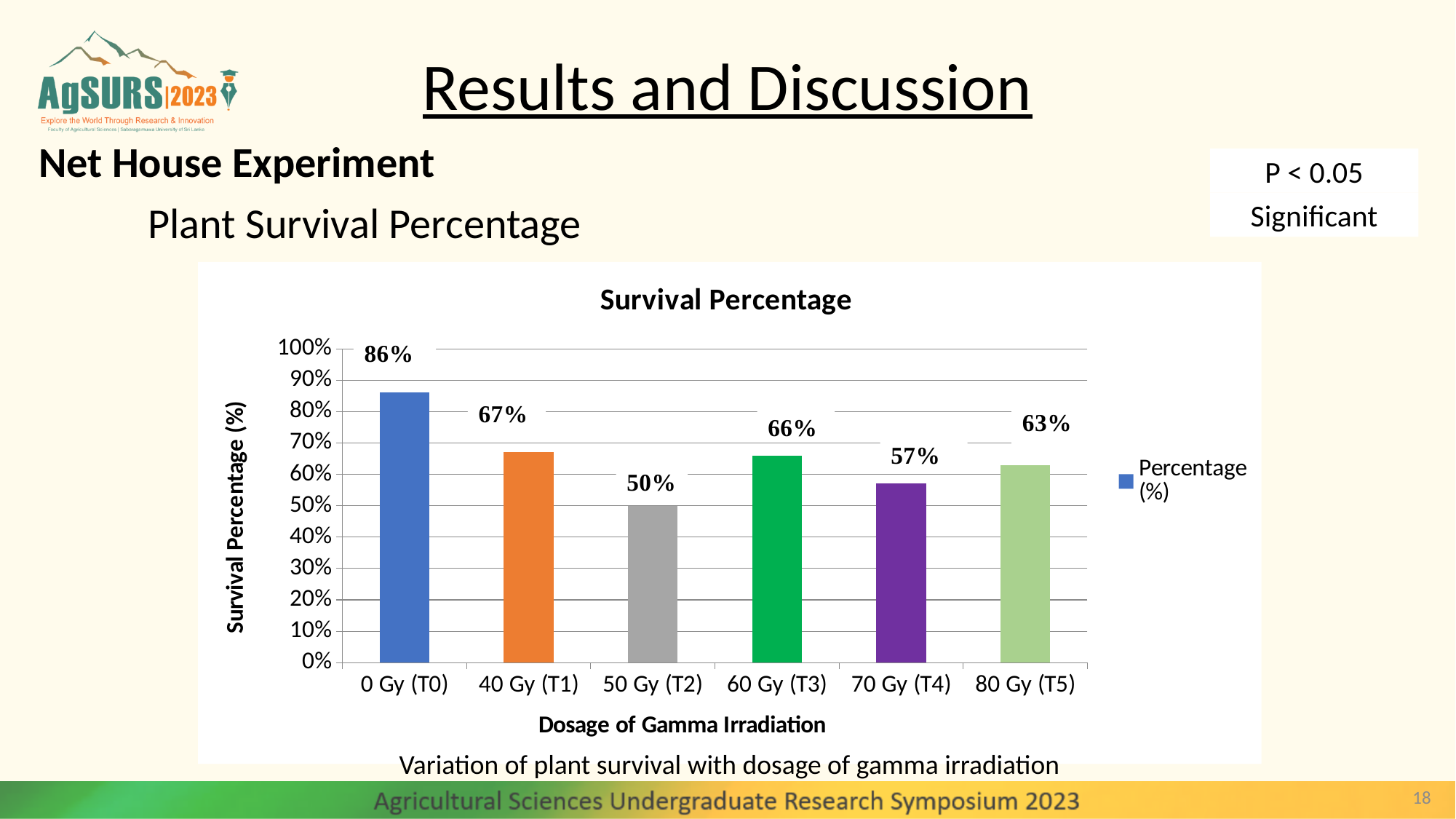

# Results and Discussion
Net House Experiment
	Plant Survival Percentage

P < 0.05
Significant

### Chart: Survival Percentage

| Category | Percentage (%) |
|---|---|
| 0 Gy (T0) | 0.86 |
| 40 Gy (T1) | 0.67 |
| 50 Gy (T2) | 0.5 |
| 60 Gy (T3) | 0.66 |
| 70 Gy (T4) | 0.57 |
| 80 Gy (T5) | 0.63 |
Variation of plant survival with dosage of gamma irradiation
18